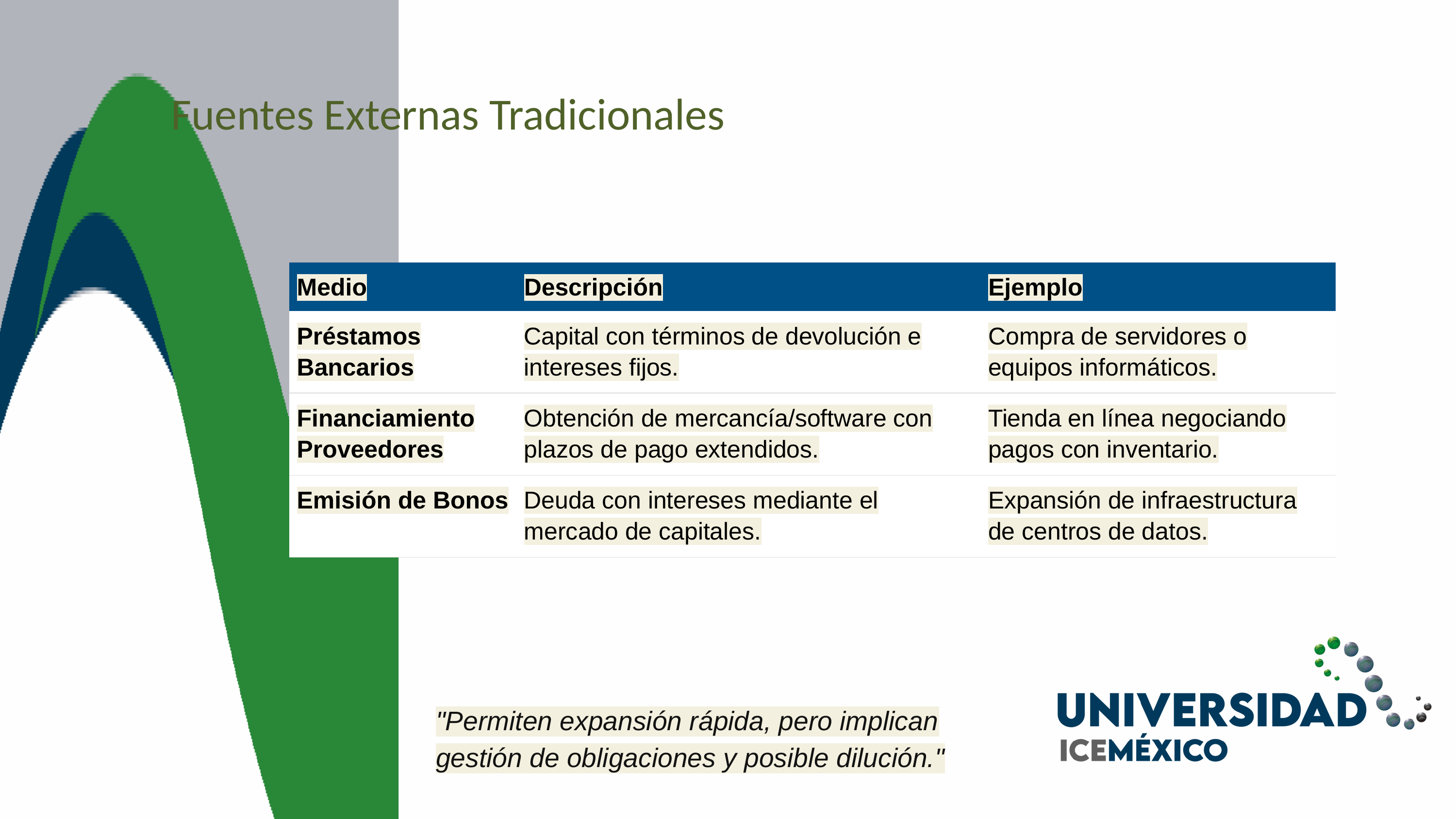

Fuentes Externas Tradicionales

| Medio | Descripción | Ejemplo |
| --- | --- | --- |
| Préstamos Bancarios | Capital con términos de devolución e intereses fijos. | Compra de servidores o equipos informáticos. |
| Financiamiento Proveedores | Obtención de mercancía/software con plazos de pago extendidos. | Tienda en línea negociando pagos con inventario. |
| Emisión de Bonos | Deuda con intereses mediante el mercado de capitales. | Expansión de infraestructura de centros de datos. |

"Permiten expansión rápida, pero implican gestión de obligaciones y posible dilución."